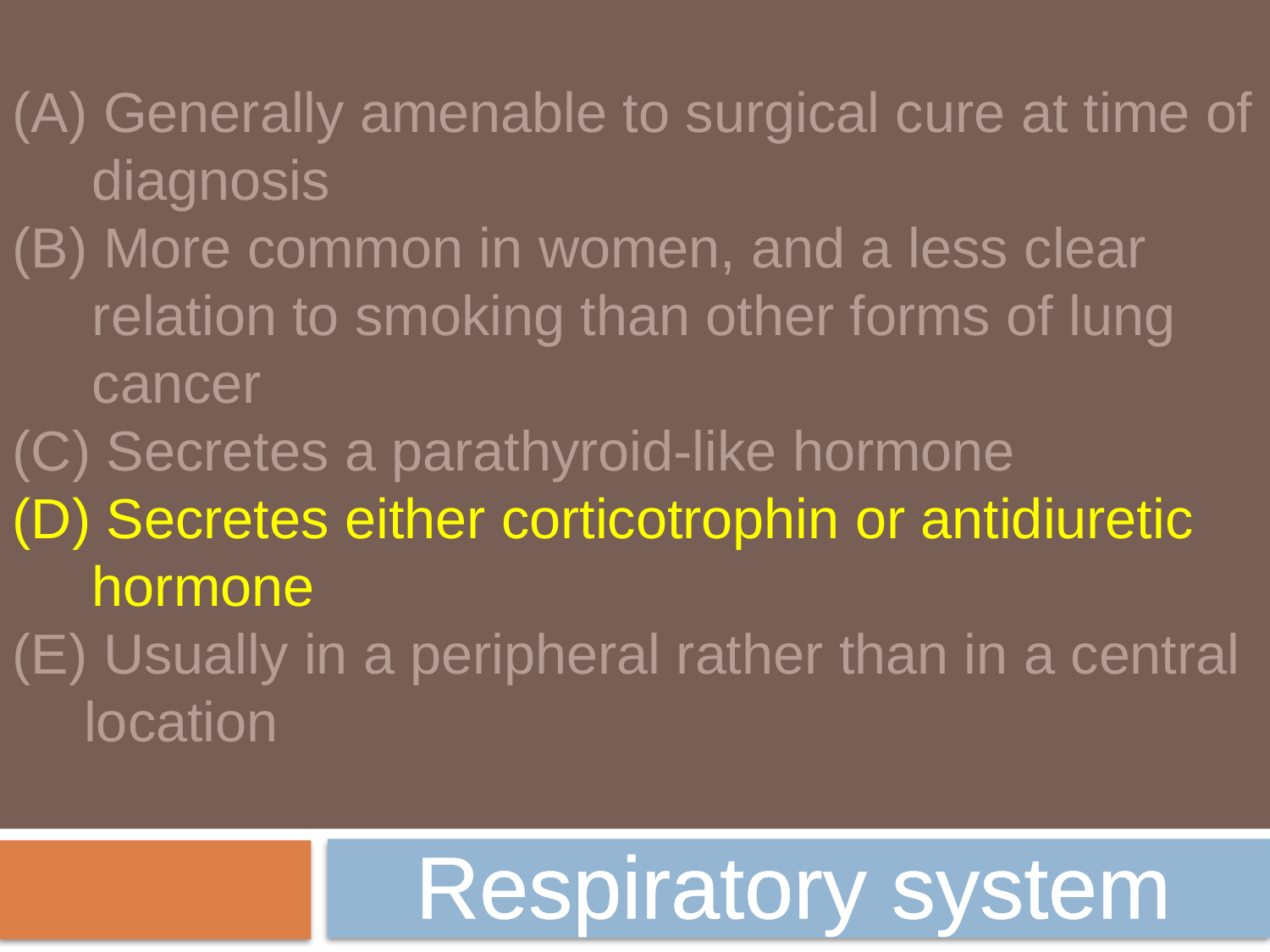

(A) Generally amenable to surgical cure at time of diagnosis
(B) More common in women, and a less clear relation to smoking than other forms of lung cancer
(C) Secretes a parathyroid-like hormone
(D) Secretes either corticotrophin or antidiuretic hormone
(E) Usually in a peripheral rather than in a central location
Respiratory system